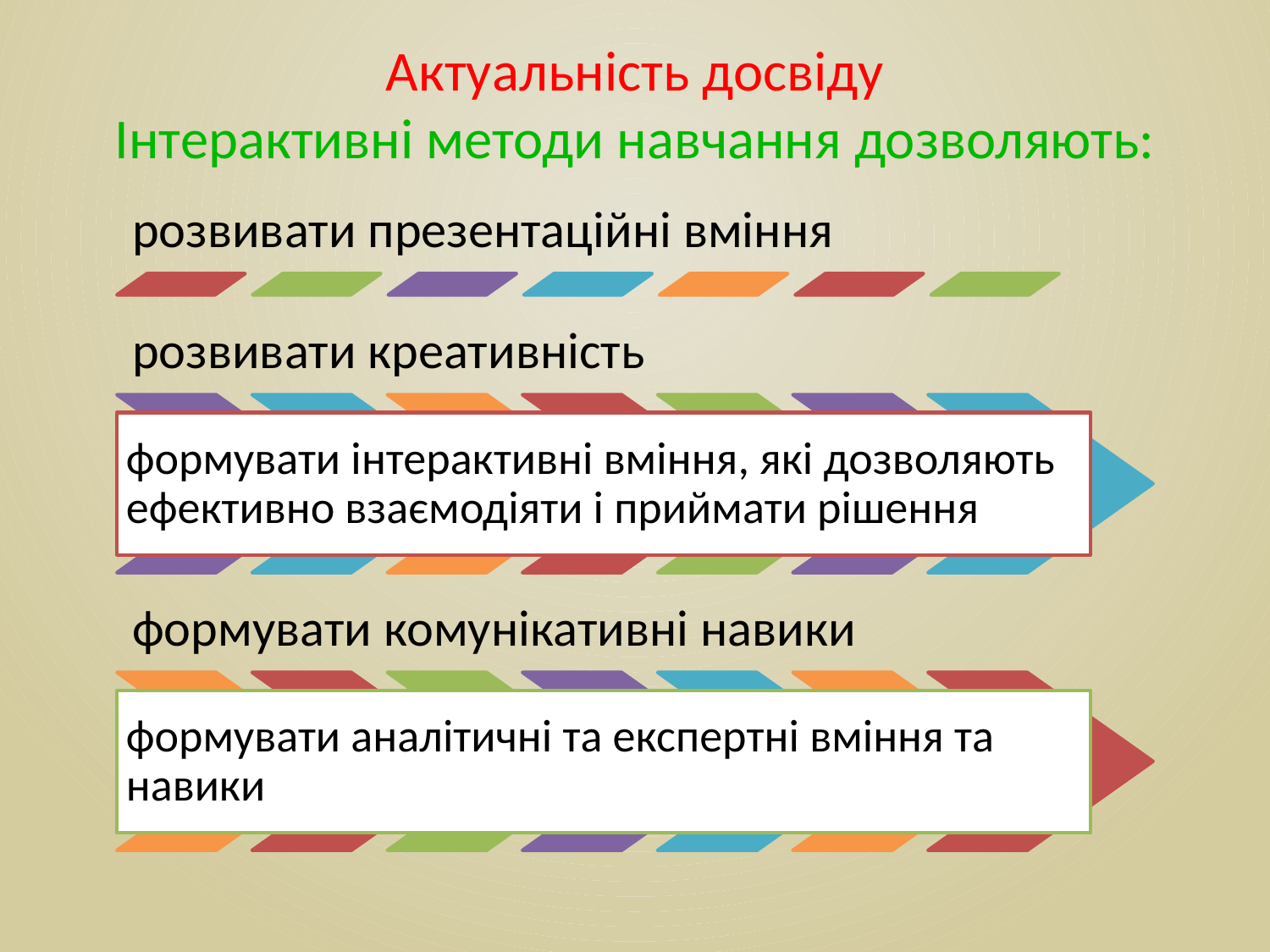

# Актуальність досвіду Інтерактивні методи навчання дозволяють:
розвивати презентаційні вміння
розвивати креативність
формувати інтерактивні вміння, які дозволяють ефективно взаємодіяти і приймати рішення
формувати комунікативні навики
формувати аналітичні та експертні вміння та навики